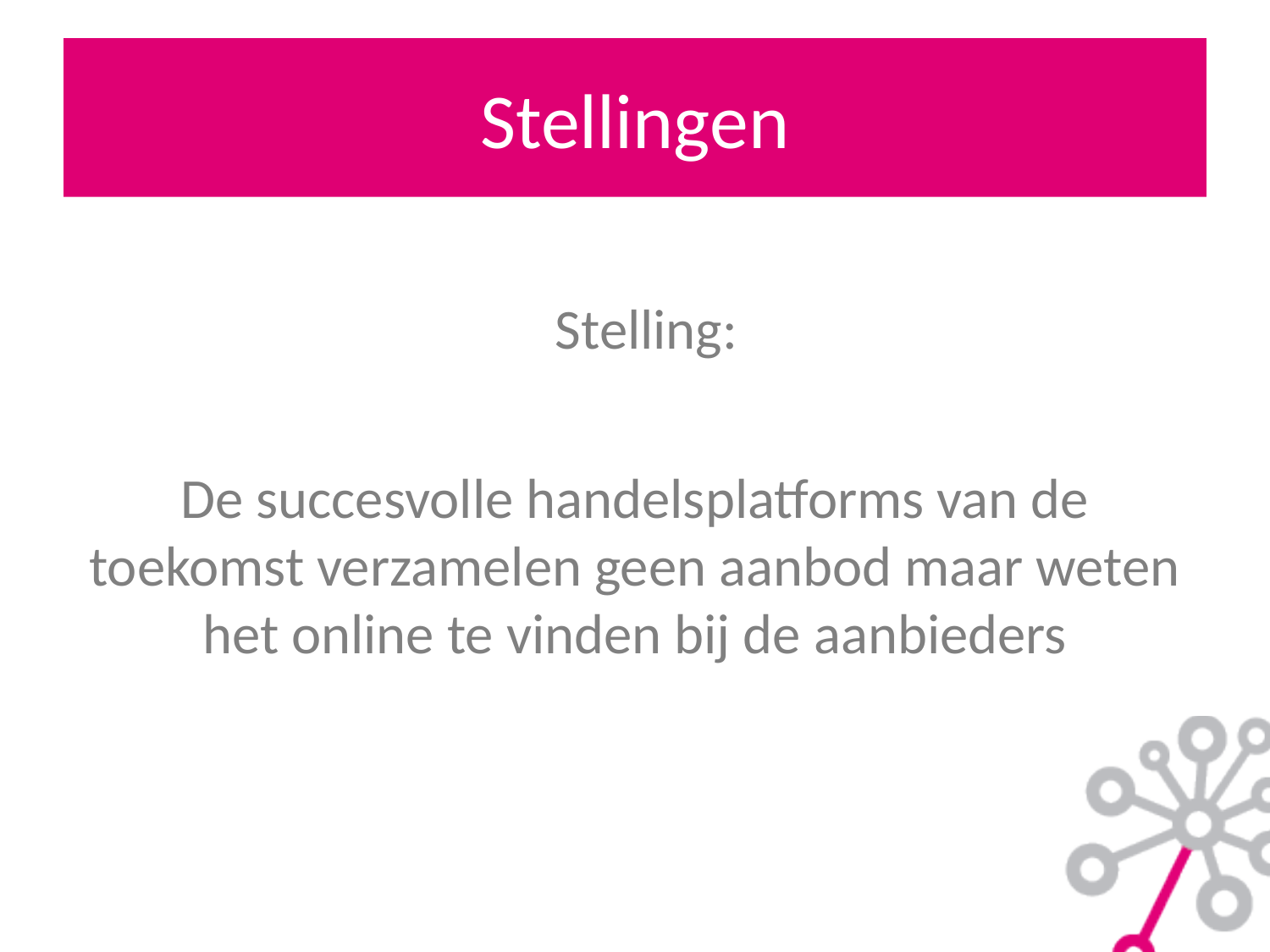

# Stellingen
Stelling:

De succesvolle handelsplatforms van de toekomst verzamelen geen aanbod maar weten het online te vinden bij de aanbieders